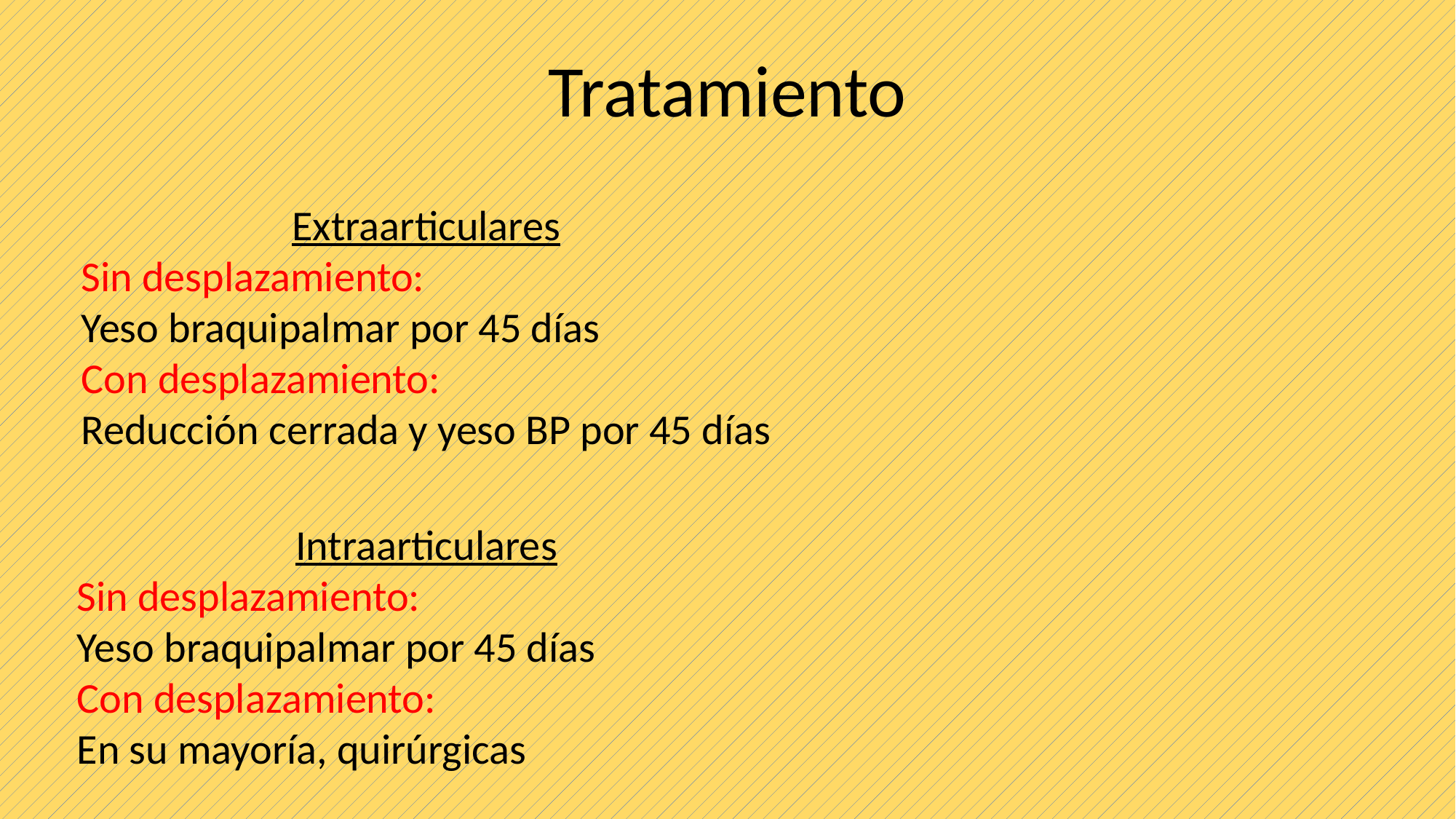

Tratamiento
Extraarticulares
Sin desplazamiento:
Yeso braquipalmar por 45 días
Con desplazamiento:
Reducción cerrada y yeso BP por 45 días
Intraarticulares
Sin desplazamiento:
Yeso braquipalmar por 45 días
Con desplazamiento:
En su mayoría, quirúrgicas